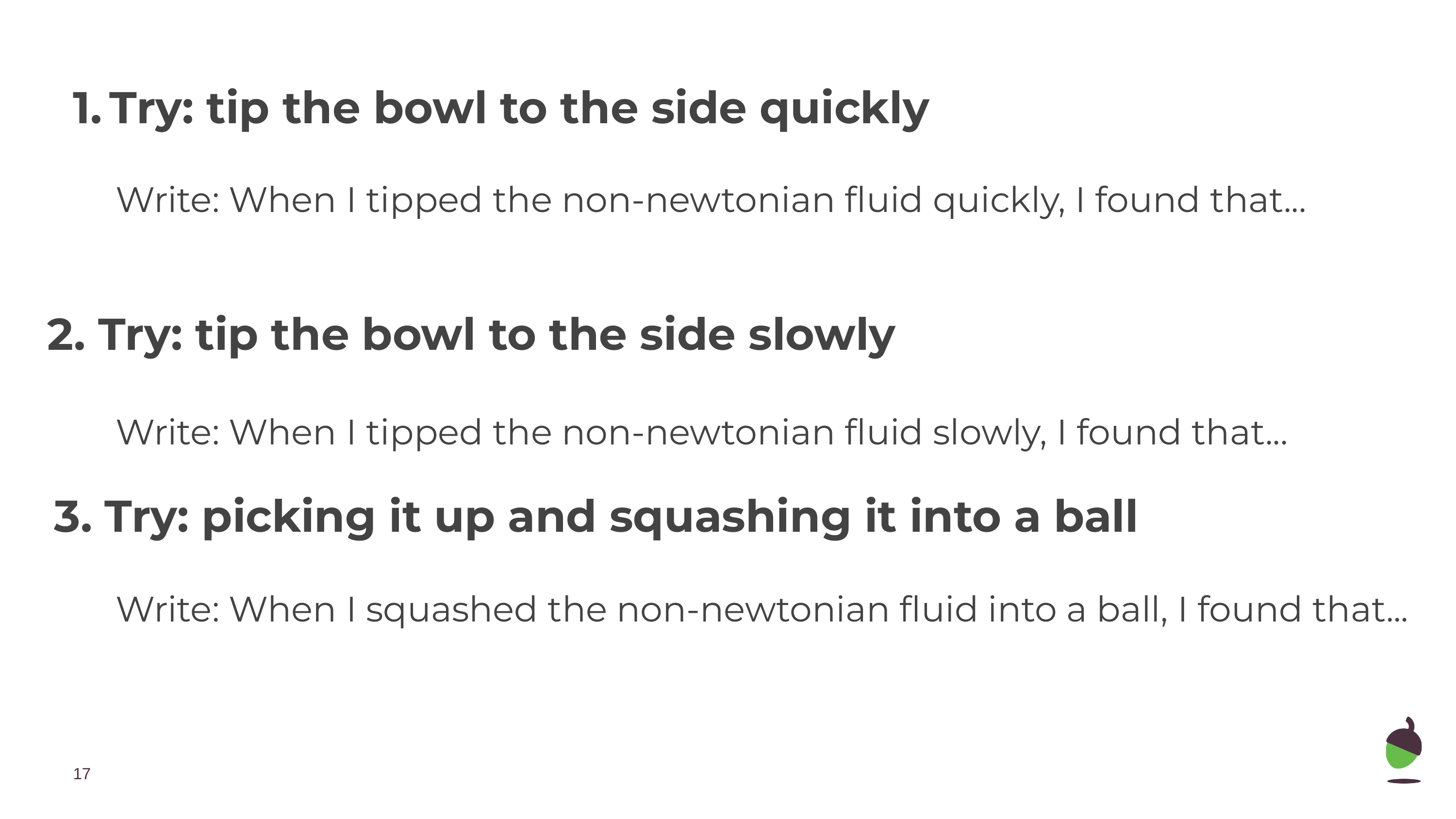

# Try: tip the bowl to the side quickly
Write: When I tipped the non-newtonian fluid quickly, I found that...

2. Try: tip the bowl to the side slowly
Write: When I tipped the non-newtonian fluid slowly, I found that...

3. Try: picking it up and squashing it into a ball
Write: When I squashed the non-newtonian fluid into a ball, I found that...

17